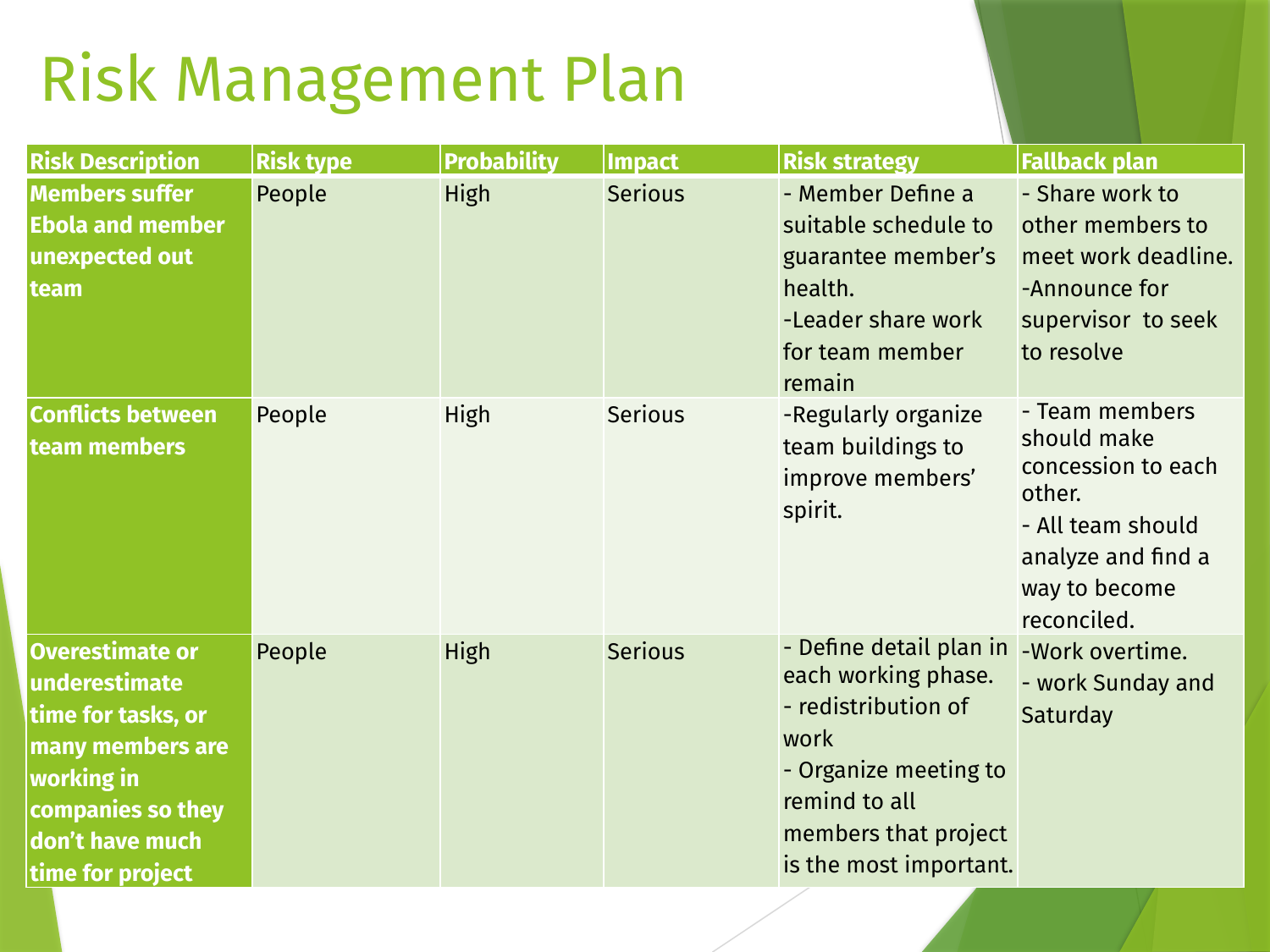

# Risk Management Plan
| Risk Description | Risk type | Probability | Impact | Risk strategy | Fallback plan |
| --- | --- | --- | --- | --- | --- |
| Members suffer Ebola and member unexpected out team | People | High | Serious | - Member Define a suitable schedule to guarantee member’s health. -Leader share work for team member remain | - Share work to other members to meet work deadline. -Announce for supervisor to seek to resolve |
| Conflicts between team members | People | High | Serious | -Regularly organize team buildings to improve members’ spirit. | - Team members should make concession to each other. - All team should analyze and find a way to become reconciled. |
| Overestimate or underestimate time for tasks, or many members are working in companies so they don’t have much time for project | People | High | Serious | - Define detail plan in each working phase. - redistribution of work - Organize meeting to remind to all members that project is the most important. | -Work overtime. - work Sunday and Saturday |
15